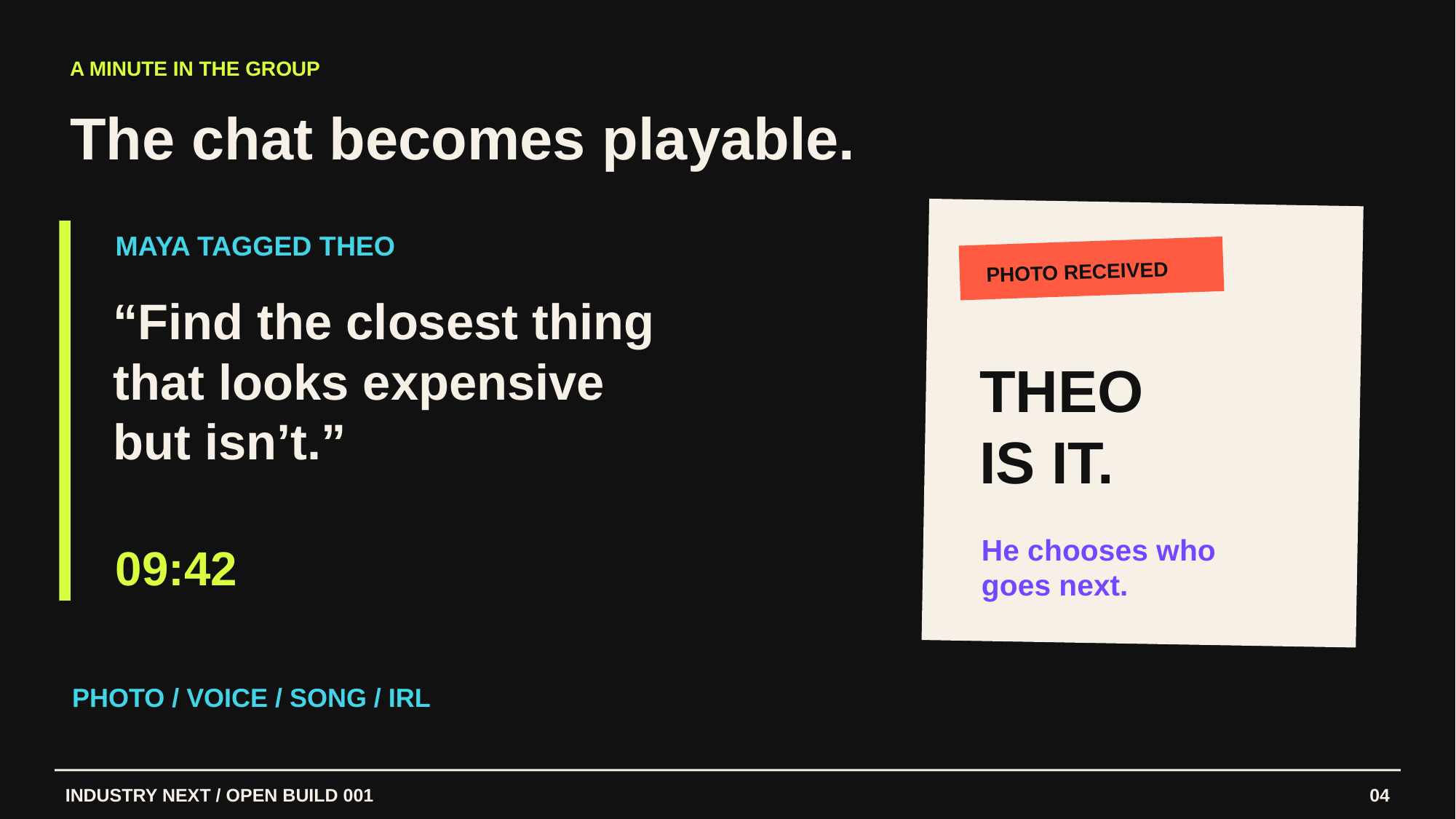

A MINUTE IN THE GROUP
The chat becomes playable.

MAYA TAGGED THEO

PHOTO RECEIVED
“Find the closest thing
that looks expensive
but isn’t.”
THEO
IS IT.
He chooses who
goes next.
09:42
PHOTO / VOICE / SONG / IRL

INDUSTRY NEXT / OPEN BUILD 001
04